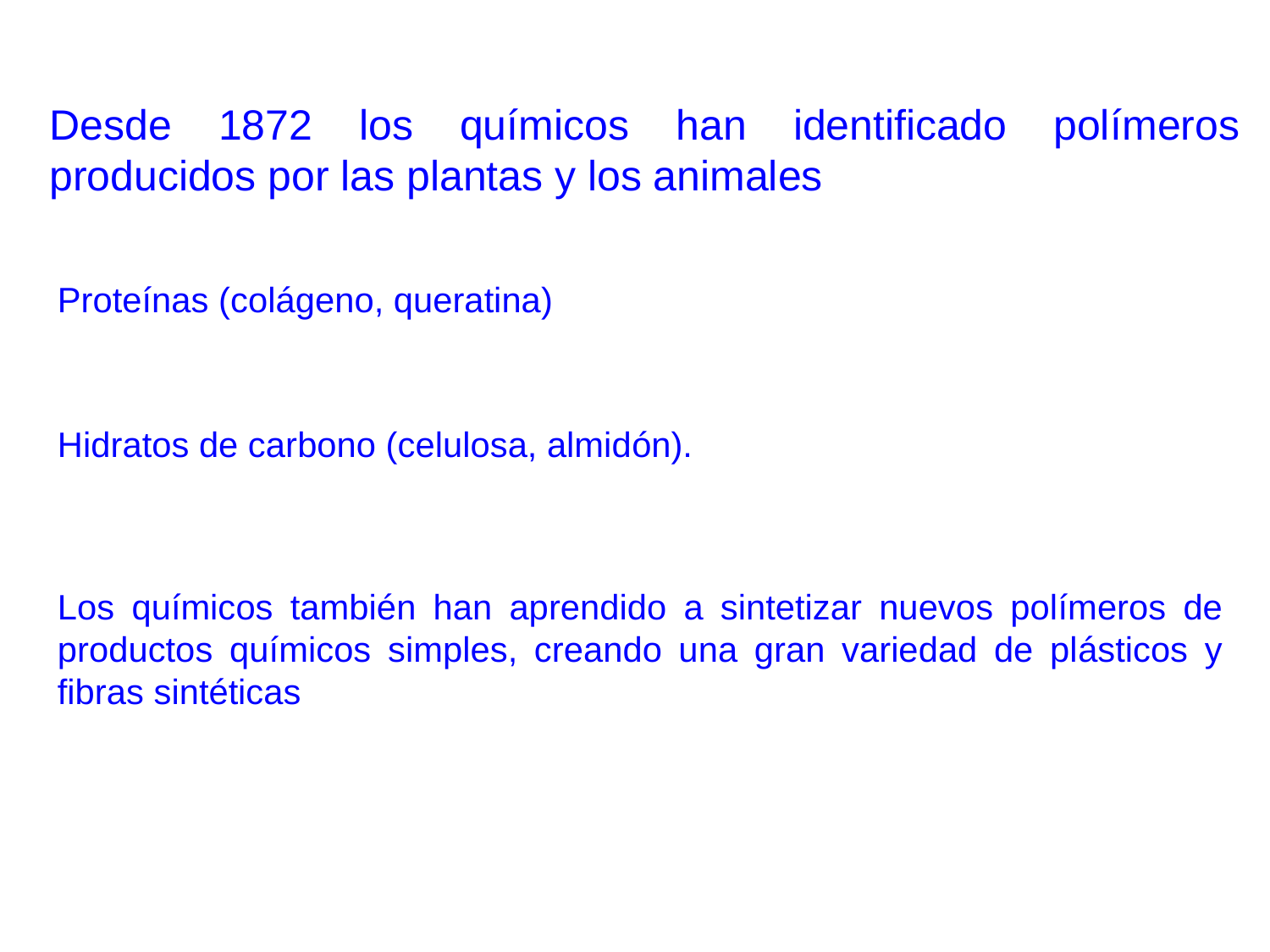

Desde 1872 los químicos han identificado polímeros producidos por las plantas y los animales
Proteínas (colágeno, queratina)
Hidratos de carbono (celulosa, almidón).
Los químicos también han aprendido a sintetizar nuevos polímeros de productos químicos simples, creando una gran variedad de plásticos y fibras sintéticas